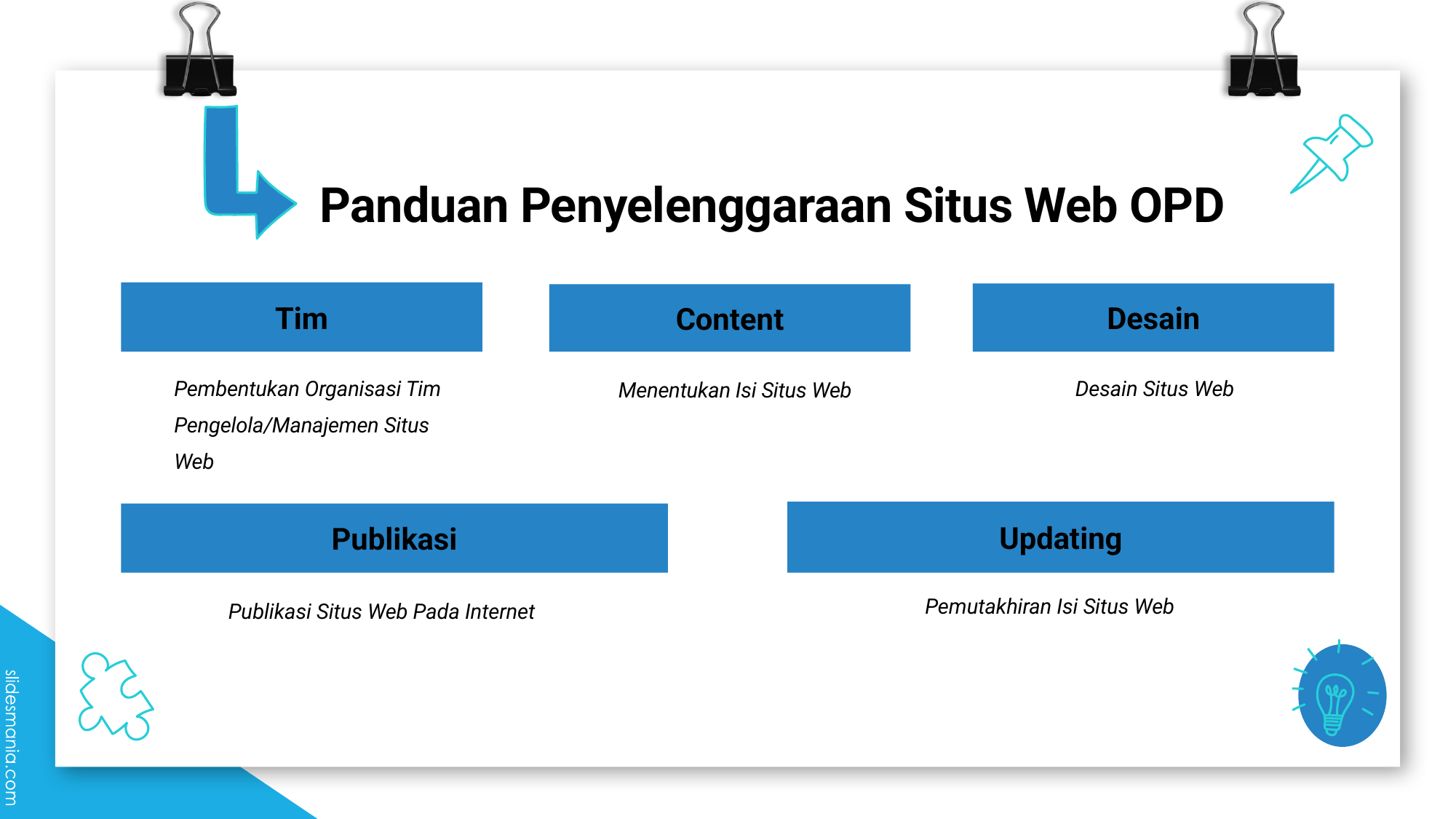

# Panduan Penyelenggaraan Situs Web OPD
Tim
Desain
Content
Pembentukan Organisasi Tim Pengelola/Manajemen Situs Web

Desain Situs Web
Menentukan Isi Situs Web
Updating
Publikasi
Pemutakhiran Isi Situs Web
Publikasi Situs Web Pada Internet